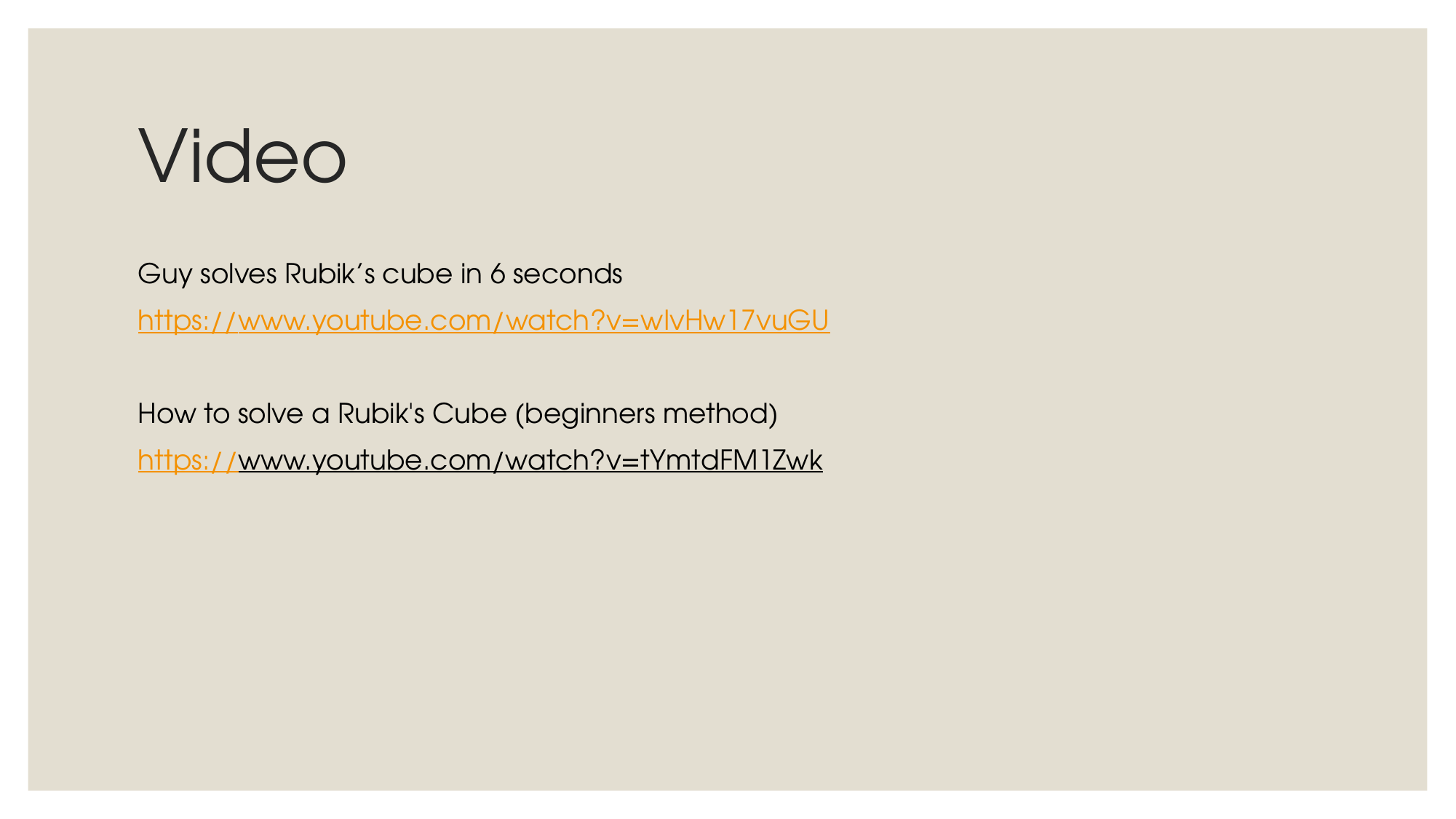

# Video
Guy solves Rubik’s cube in 6 seconds
https://www.youtube.com/watch?v=wIvHw17vuGU

How to solve a Rubik's Cube (beginners method)
https://www.youtube.com/watch?v=tYmtdFM1Zwk